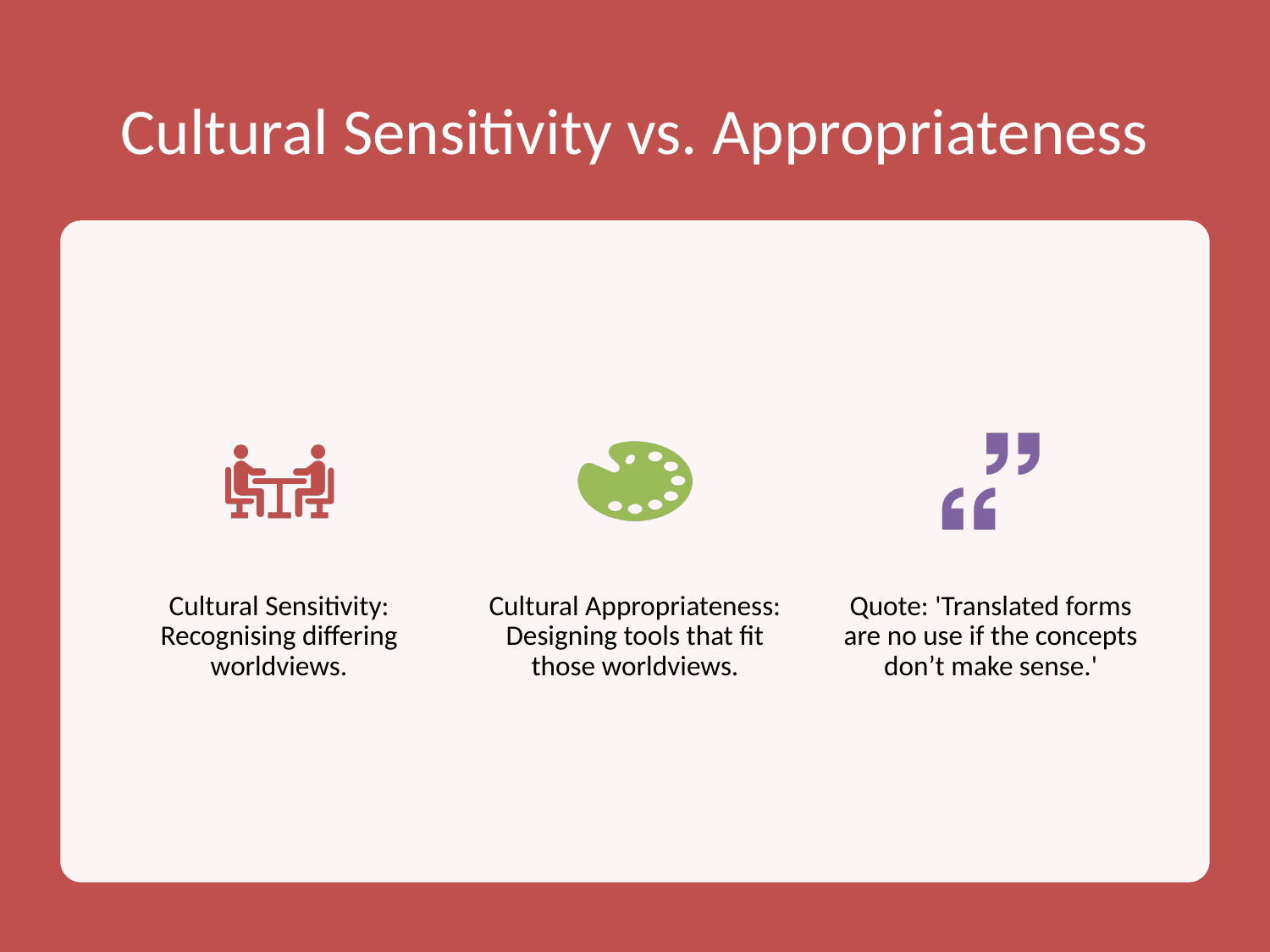

# Cultural Sensitivity vs. Appropriateness

Cultural Sensitivity: Recognising differing worldviews.
Cultural Appropriateness: Designing tools that fit those worldviews.
Quote: 'Translated forms are no use if the concepts don’t make sense.'